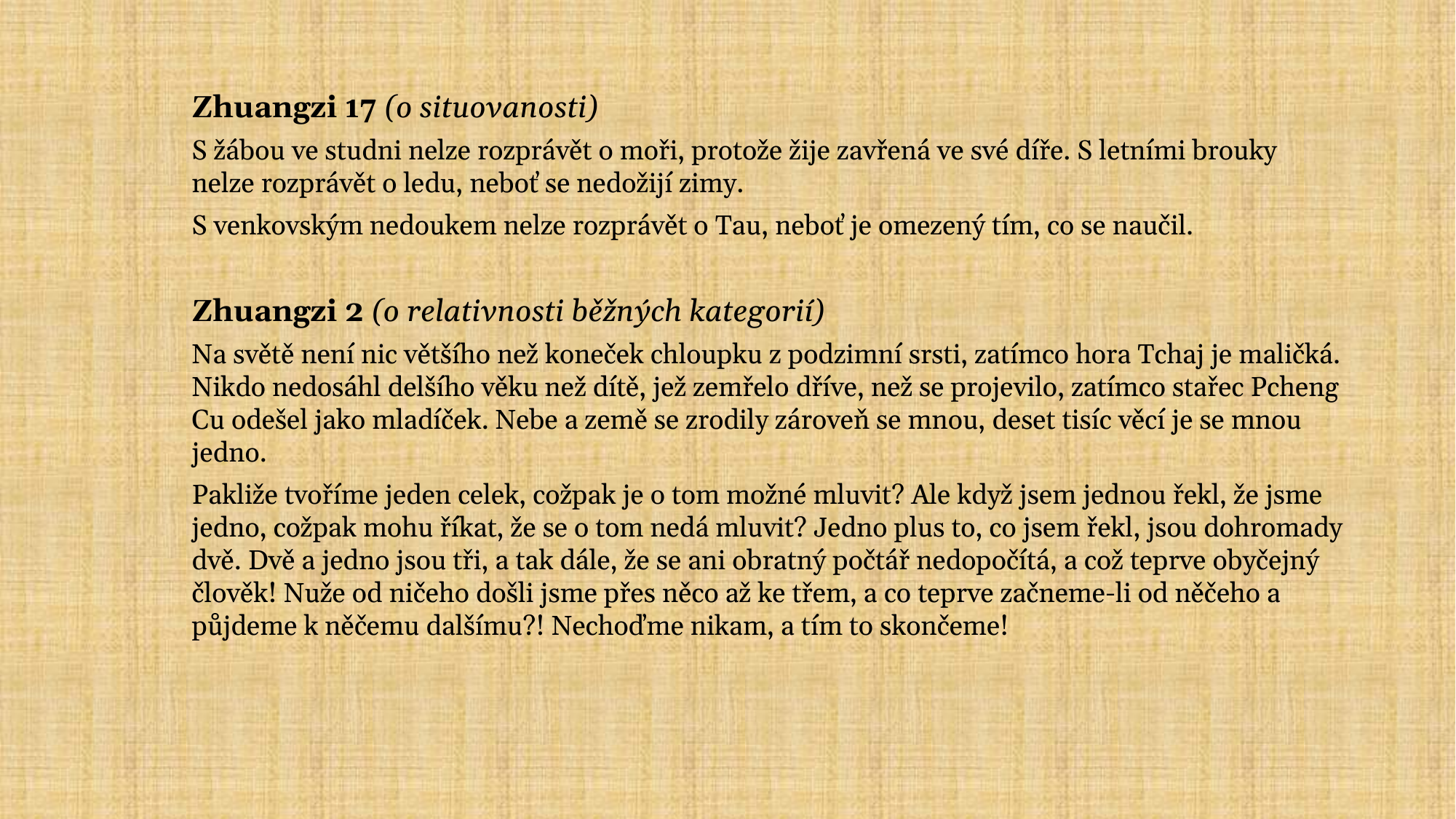

Zhuangzi 17 (o situovanosti)
S žábou ve studni nelze rozprávět o moři, protože žije zavřená ve své díře. S letními brouky nelze rozprávět o ledu, neboť se nedožijí zimy.
S venkovským nedoukem nelze rozprávět o Tau, neboť je omezený tím, co se naučil.

Zhuangzi 2 (o relativnosti běžných kategorií)
Na světě není nic většího než koneček chloupku z podzimní srsti, zatímco hora Tchaj je maličká. Nikdo nedosáhl delšího věku než dítě, jež zemřelo dříve, než se projevilo, zatímco stařec Pcheng Cu odešel jako mladíček. Nebe a země se zrodily zároveň se mnou, deset tisíc věcí je se mnou jedno.
Pakliže tvoříme jeden celek, cožpak je o tom možné mluvit? Ale když jsem jednou řekl, že jsme jedno, cožpak mohu říkat, že se o tom nedá mluvit? Jedno plus to, co jsem řekl, jsou dohromady dvě. Dvě a jedno jsou tři, a tak dále, že se ani obratný počtář nedopočítá, a což teprve obyčejný člověk! Nuže od ničeho došli jsme přes něco až ke třem, a co teprve začneme-li od něčeho a půjdeme k něčemu dalšímu?! Nechoďme nikam, a tím to skončeme!